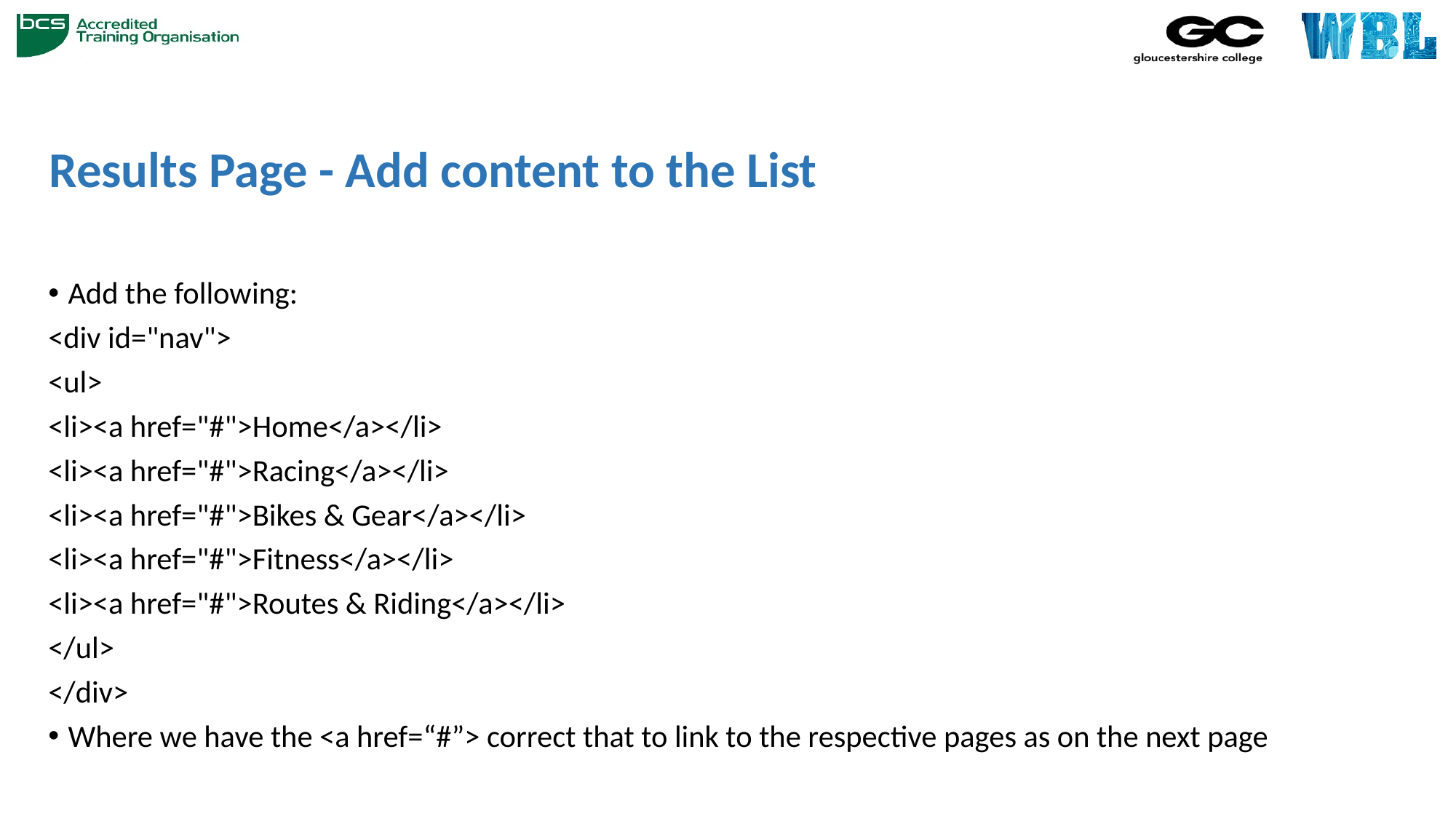

# Results Page - Add content to the List
Add the following:
<div id="nav">
<ul>
<li><a href="#">Home</a></li>
<li><a href="#">Racing</a></li>
<li><a href="#">Bikes & Gear</a></li>
<li><a href="#">Fitness</a></li>
<li><a href="#">Routes & Riding</a></li>
</ul>
</div>
Where we have the <a href=“#”> correct that to link to the respective pages as on the next page